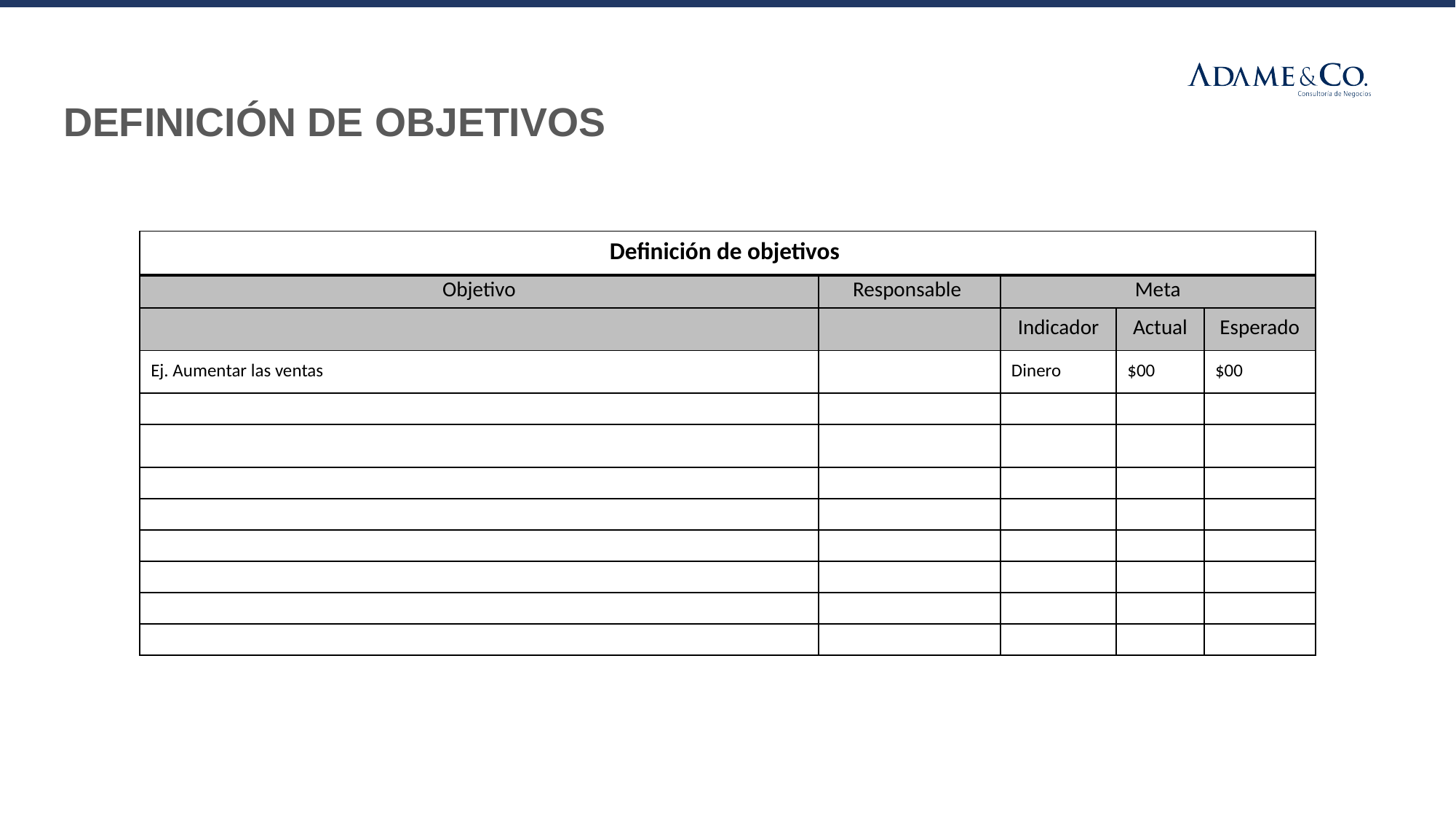

DEFINICIÓN DE OBJETIVOS
| Definición de objetivos |  |  |  |  |
| --- | --- | --- | --- | --- |
| Objetivo | Responsable | Meta |  |  |
|  |  | Indicador | Actual | Esperado |
| Ej. Aumentar las ventas |  | Dinero | $00 | $00 |
|  |  |  |  |  |
|  |  |  |  |  |
|  |  |  |  |  |
|  |  |  |  |  |
|  |  |  |  |  |
|  |  |  |  |  |
|  |  |  |  |  |
|  |  |  |  |  |